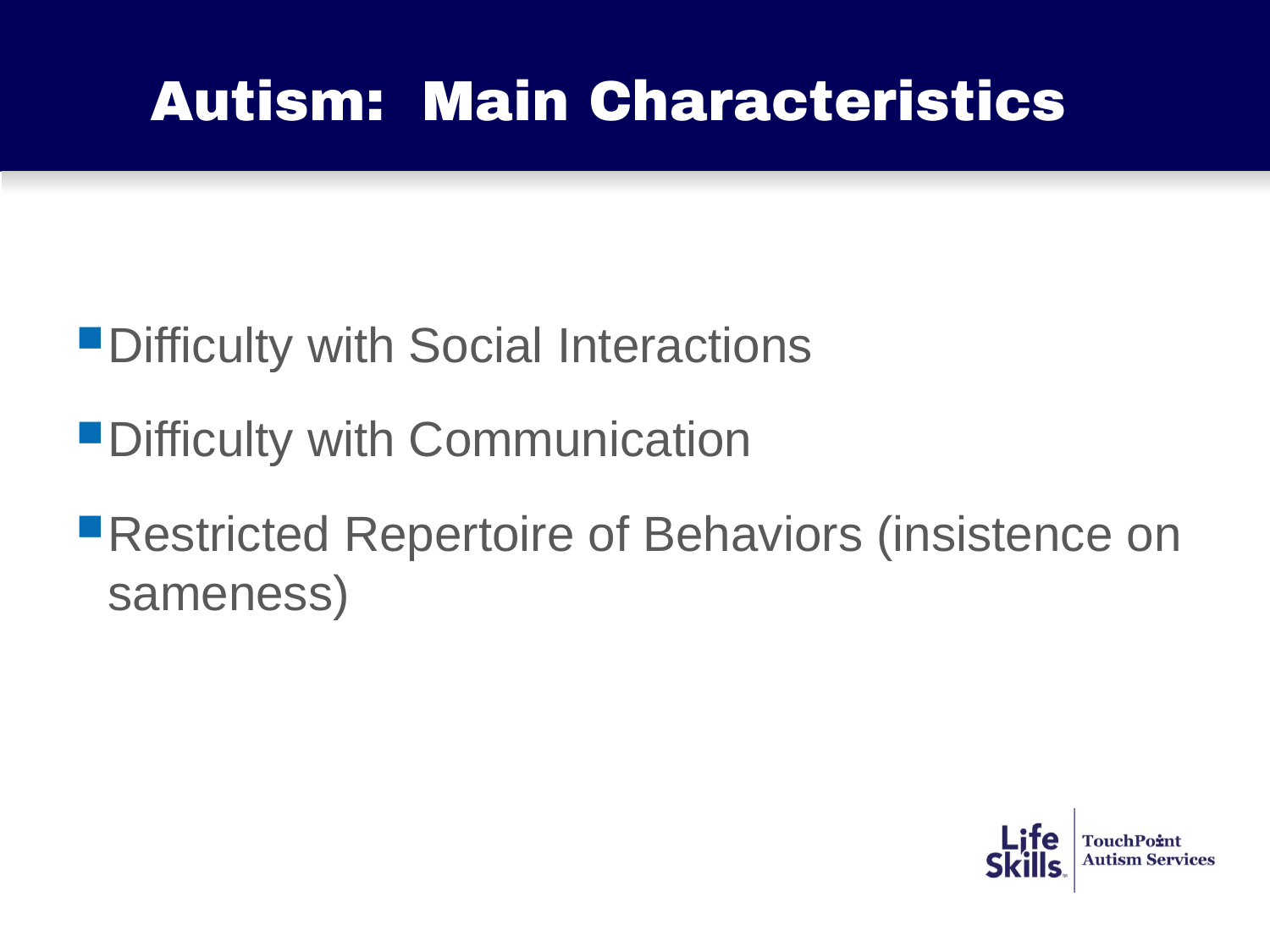

# Autism:  Main Characteristics
Difficulty with Social Interactions
Difficulty with Communication
Restricted Repertoire of Behaviors (insistence on sameness)